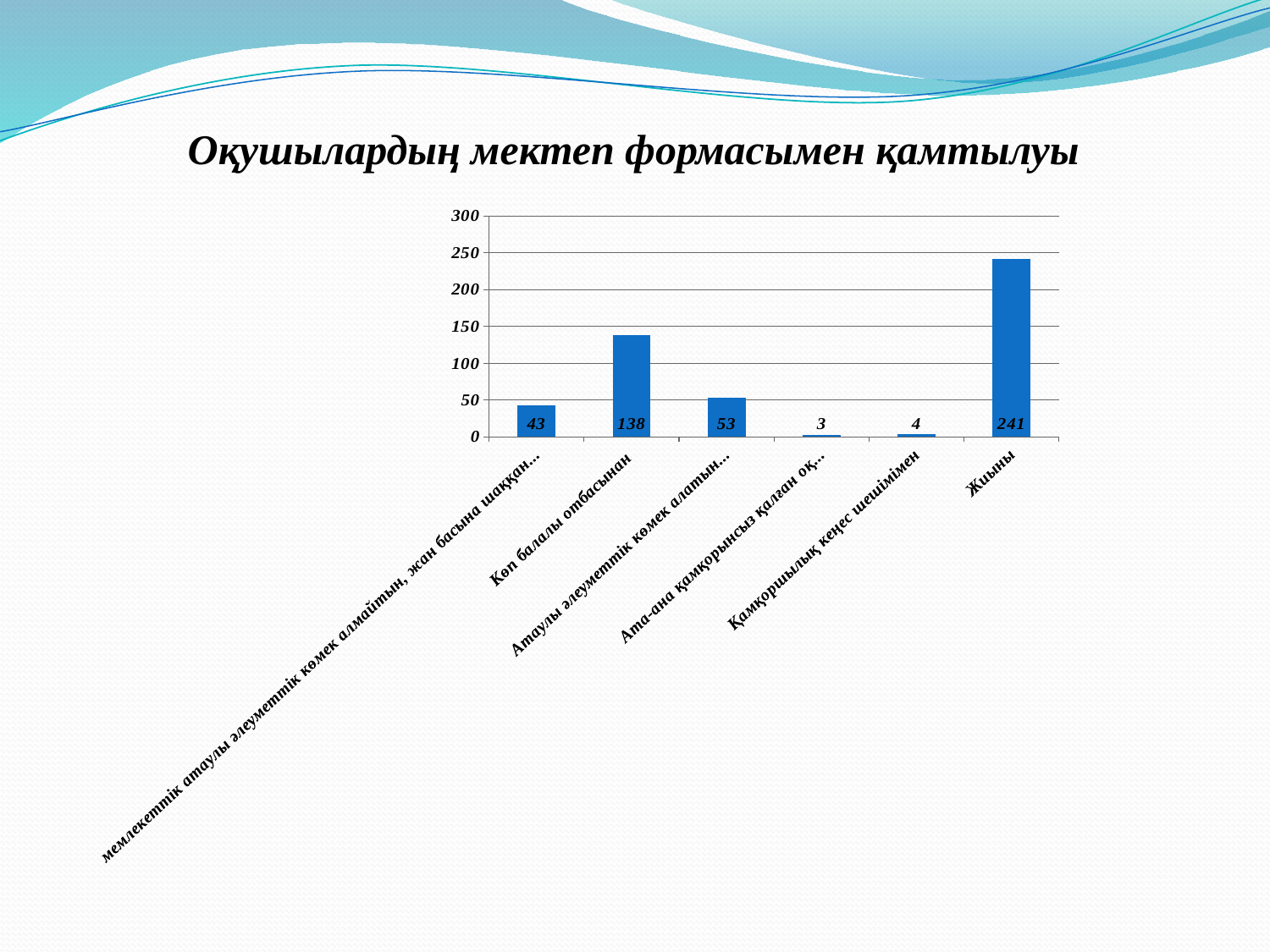

Оқушылардың мектеп формасымен қамтылуы

### Chart

| Category | Столбец1 | Столбец3 | Столбец2 |
|---|---|---|---|
| мемлекеттік атаулы әлеуметтік көмек алмайтын, жан басына шаққандағы табысы ең төменгі күнкөріс деңгейінің шамасынан төмен отбасылардан шыққан оқушылар | 43.0 | None | None |
| Көп балалы отбасынан  | 138.0 | None | None |
| Атаулы әлеуметтік көмек алатын отбасылар | 53.0 | None | None |
| Ата-ана қамқорынсыз қалған оқушылар | 3.0 | None | None |
| Қамқоршылық кеңес шешімімен | 4.0 | None | None |
| Жиыны | 241.0 | None | None |